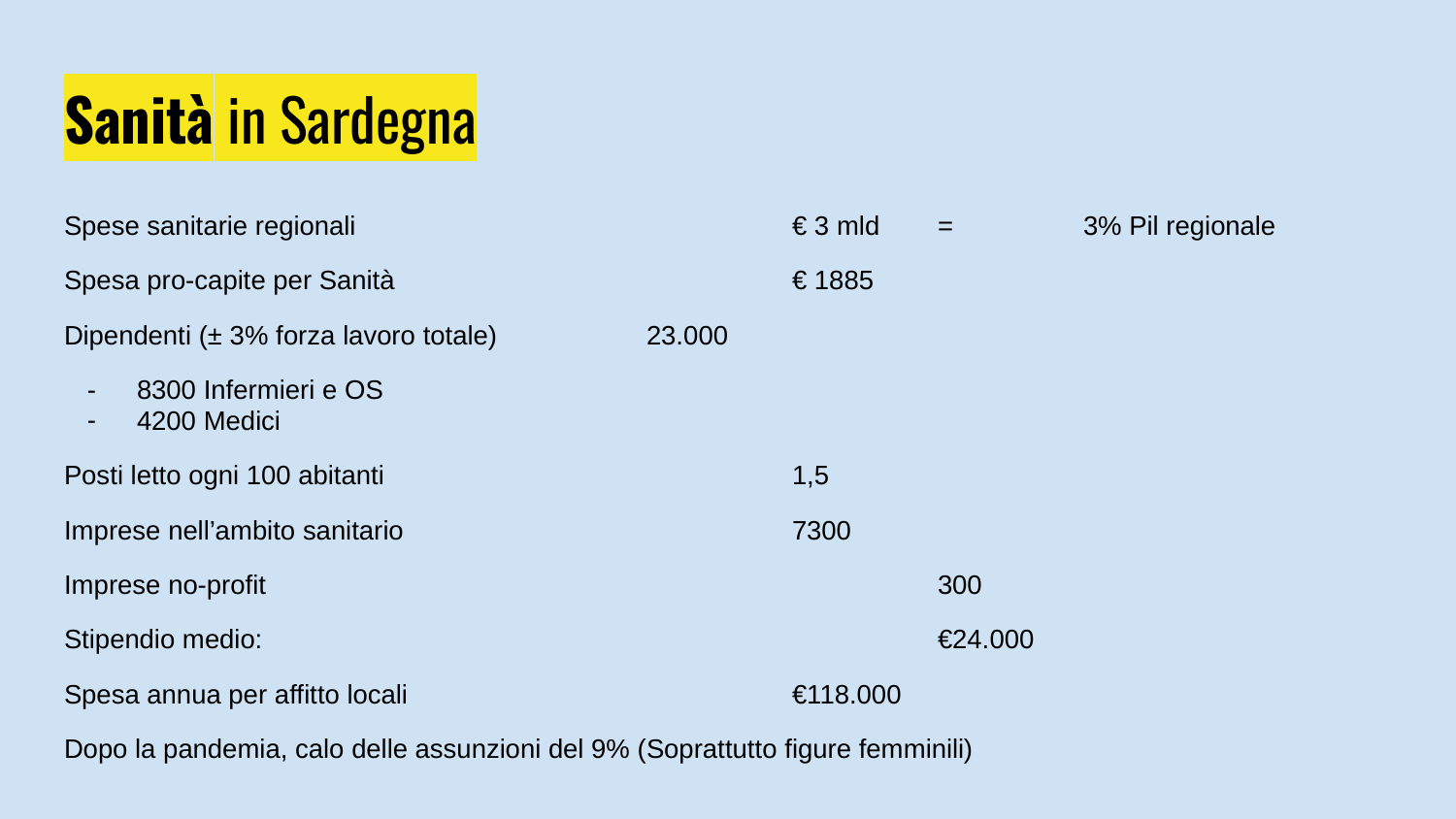

# Sanità in Sardegna
Spese sanitarie regionali			€ 3 mld 	= 	3% Pil regionale
Spesa pro-capite per Sanità			€ 1885
Dipendenti (± 3% forza lavoro totale)		23.000
8300 Infermieri e OS
4200 Medici
Posti letto ogni 100 abitanti			1,5
Imprese nell’ambito sanitario 			7300
Imprese no-profit					300
Stipendio medio: 					€24.000
Spesa annua per affitto locali			€118.000
Dopo la pandemia, calo delle assunzioni del 9% (Soprattutto figure femminili)